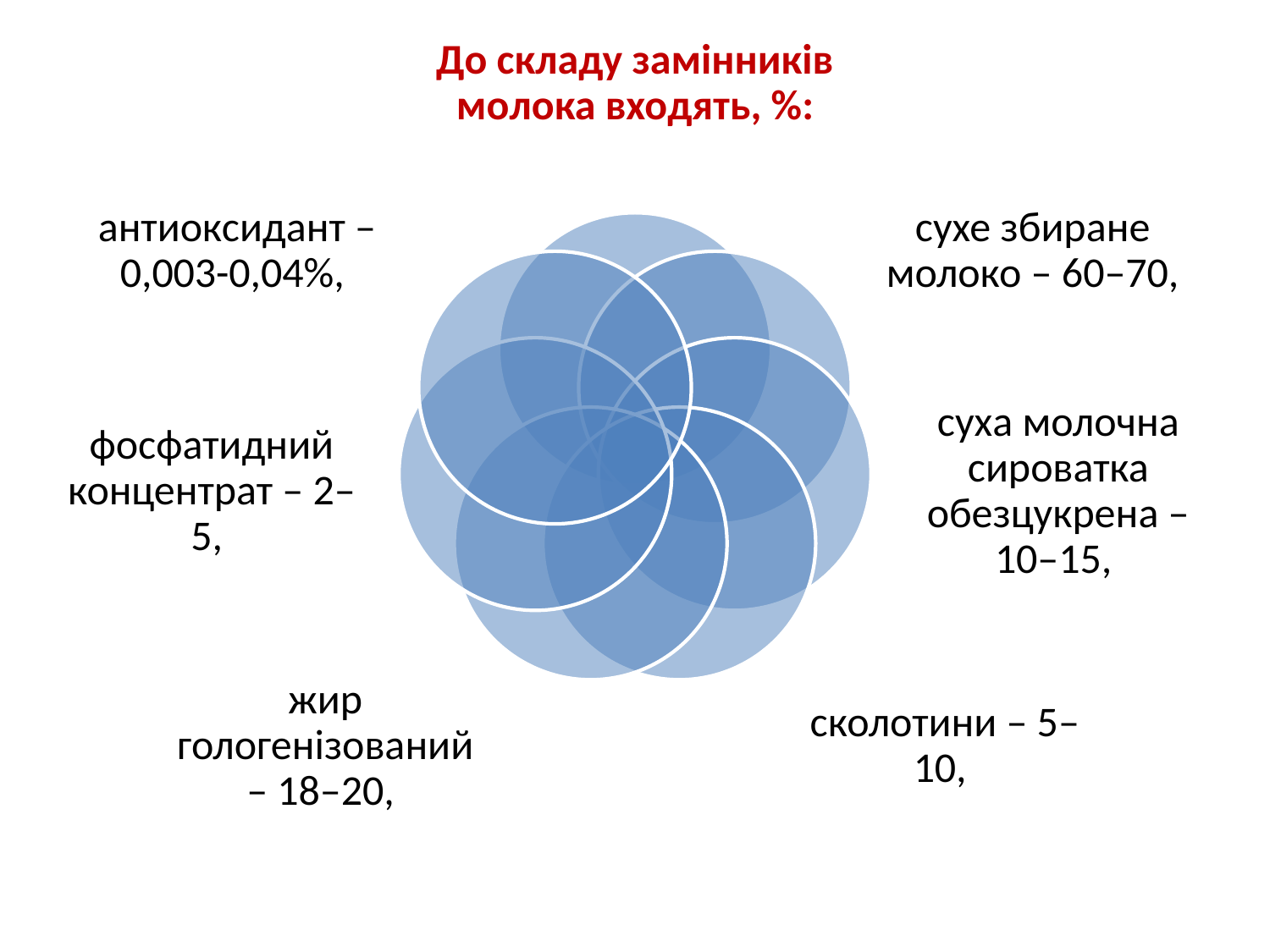

До складу замінників молока входять, %:
сухе збиране молоко – 60–70,
суха молочна сироватка обезцукрена – 10–15,
сколотини – 5–10,
жир гологенізований – 18–20,
фосфатидний концентрат – 2–5,
антиоксидант – 0,003-0,04%,